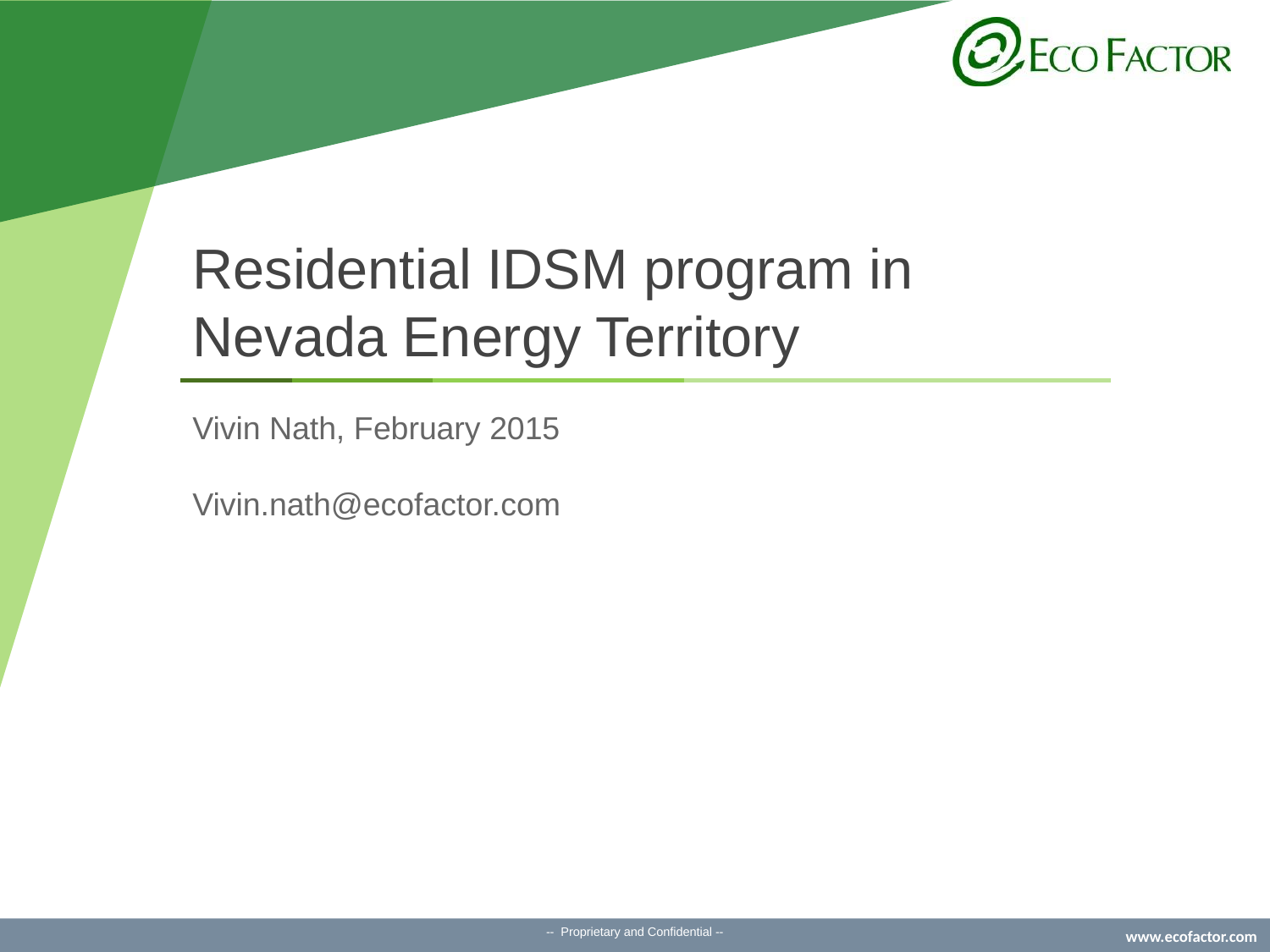

# Residential IDSM program in Nevada Energy Territory
Vivin Nath, February 2015

Vivin.nath@ecofactor.com